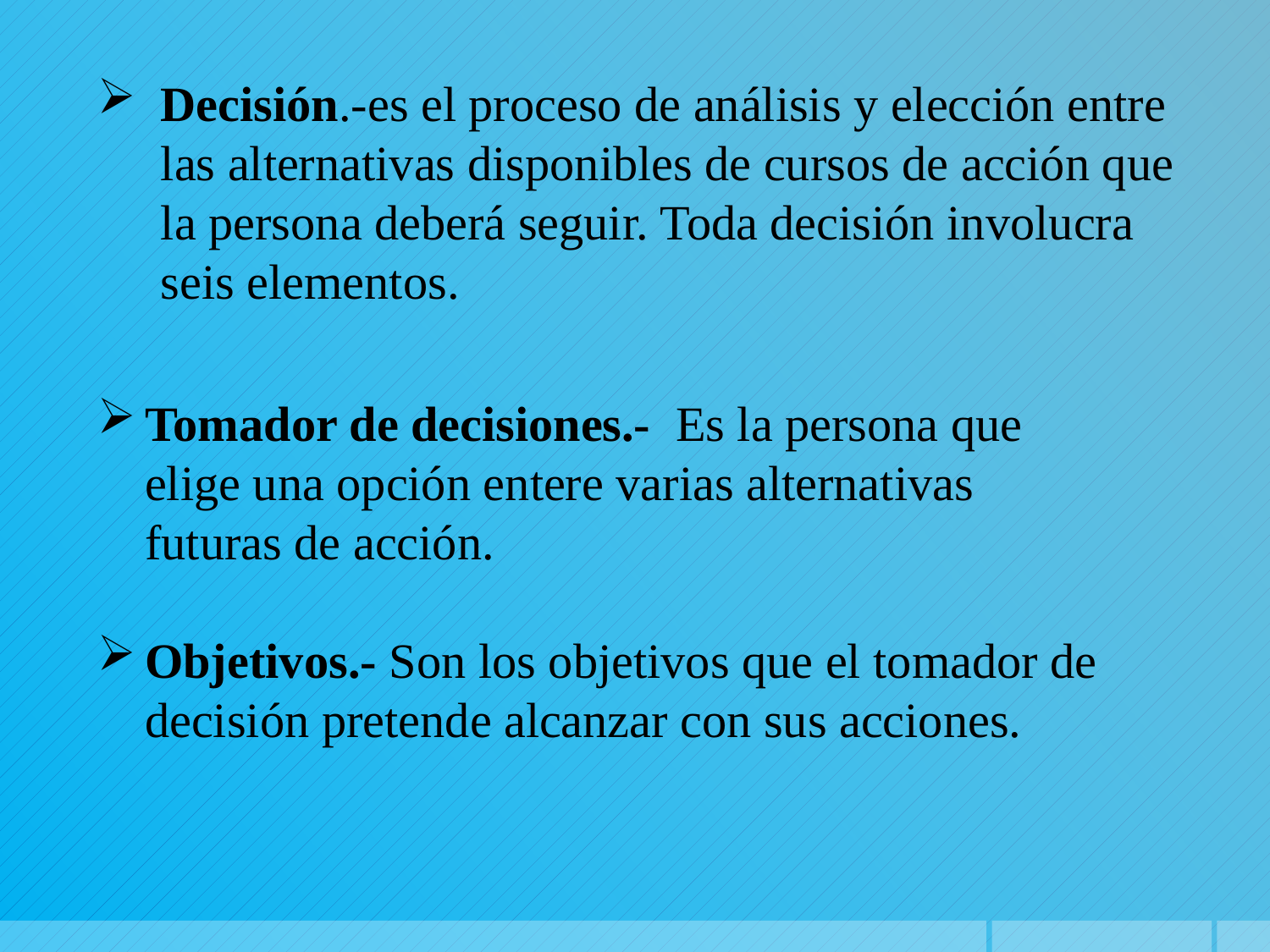

Decisión.-es el proceso de análisis y elección entre las alternativas disponibles de cursos de acción que la persona deberá seguir. Toda decisión involucra seis elementos.

Tomador de decisiones.-  Es la persona que elige una opción entere varias alternativas futuras de acción.

Objetivos.- Son los objetivos que el tomador de decisión pretende alcanzar con sus acciones.